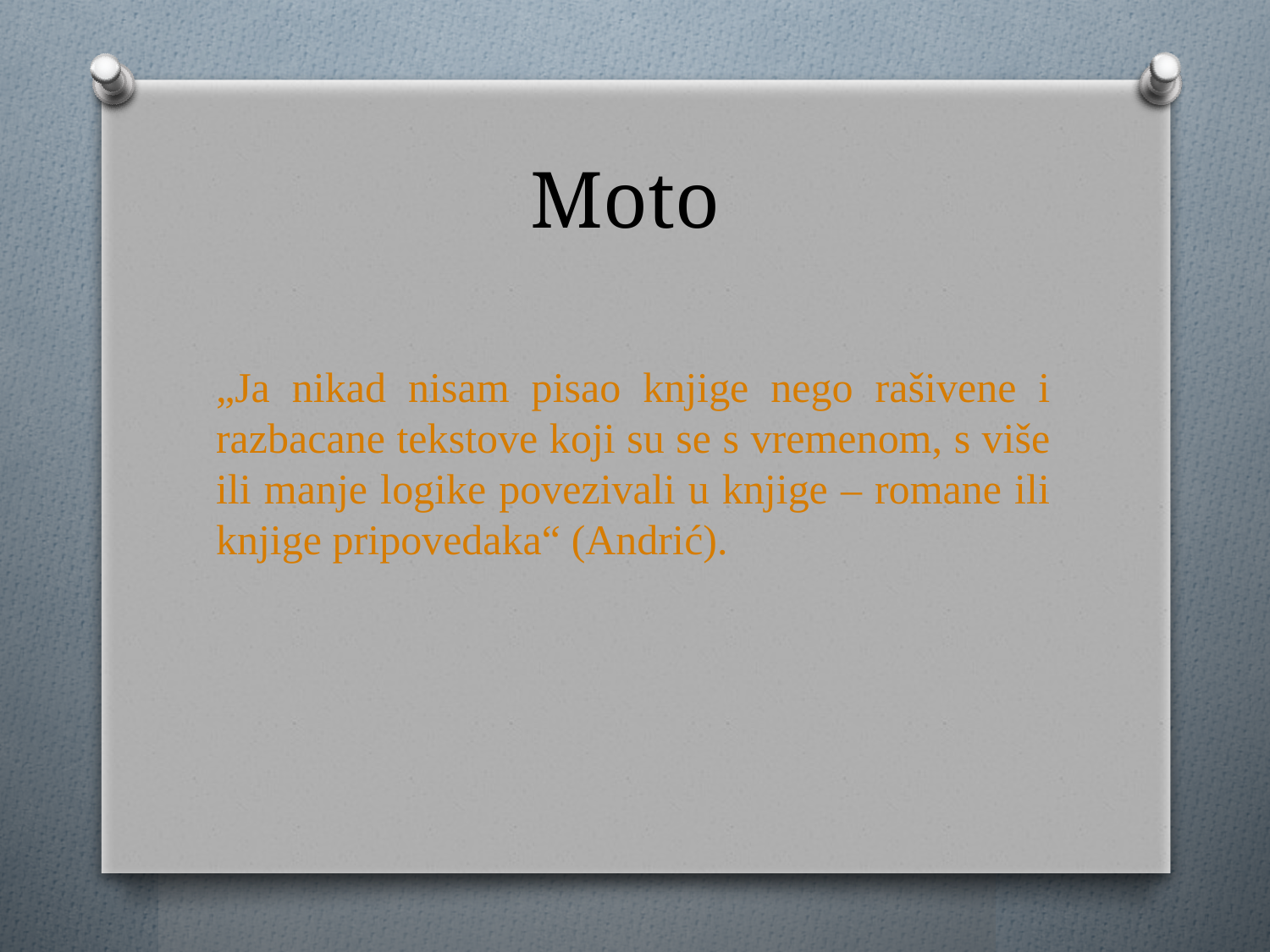

# Moto

„Ja nikad nisam pisao knjige nego rašivene i razbacane tekstove koji su se s vremenom, s više ili manje logike povezivali u knjige – romane ili knjige pripovedaka“ (Andrić).